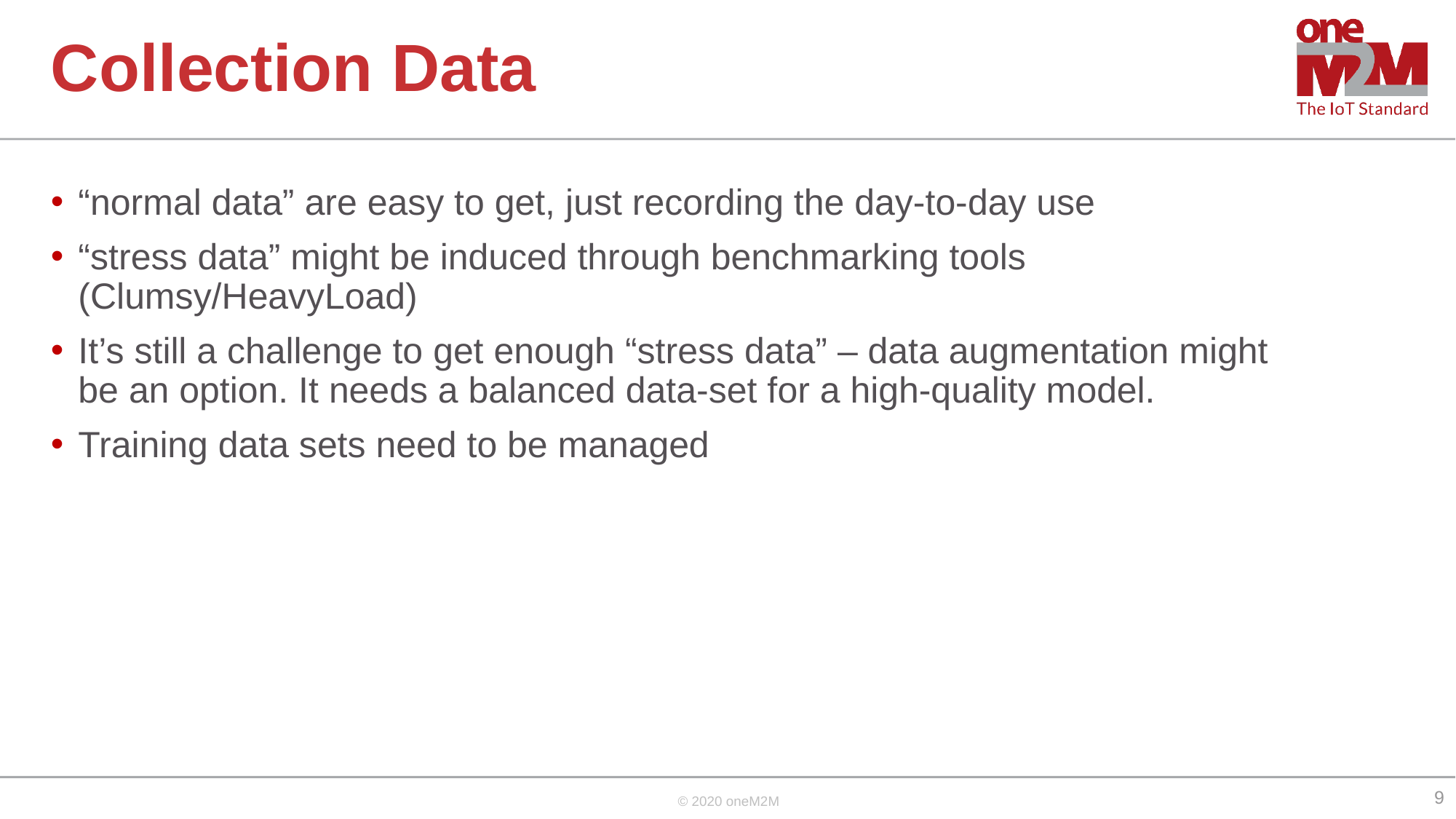

# Collection Data
“normal data” are easy to get, just recording the day-to-day use
“stress data” might be induced through benchmarking tools (Clumsy/HeavyLoad)
It’s still a challenge to get enough “stress data” – data augmentation might be an option. It needs a balanced data-set for a high-quality model.
Training data sets need to be managed
9